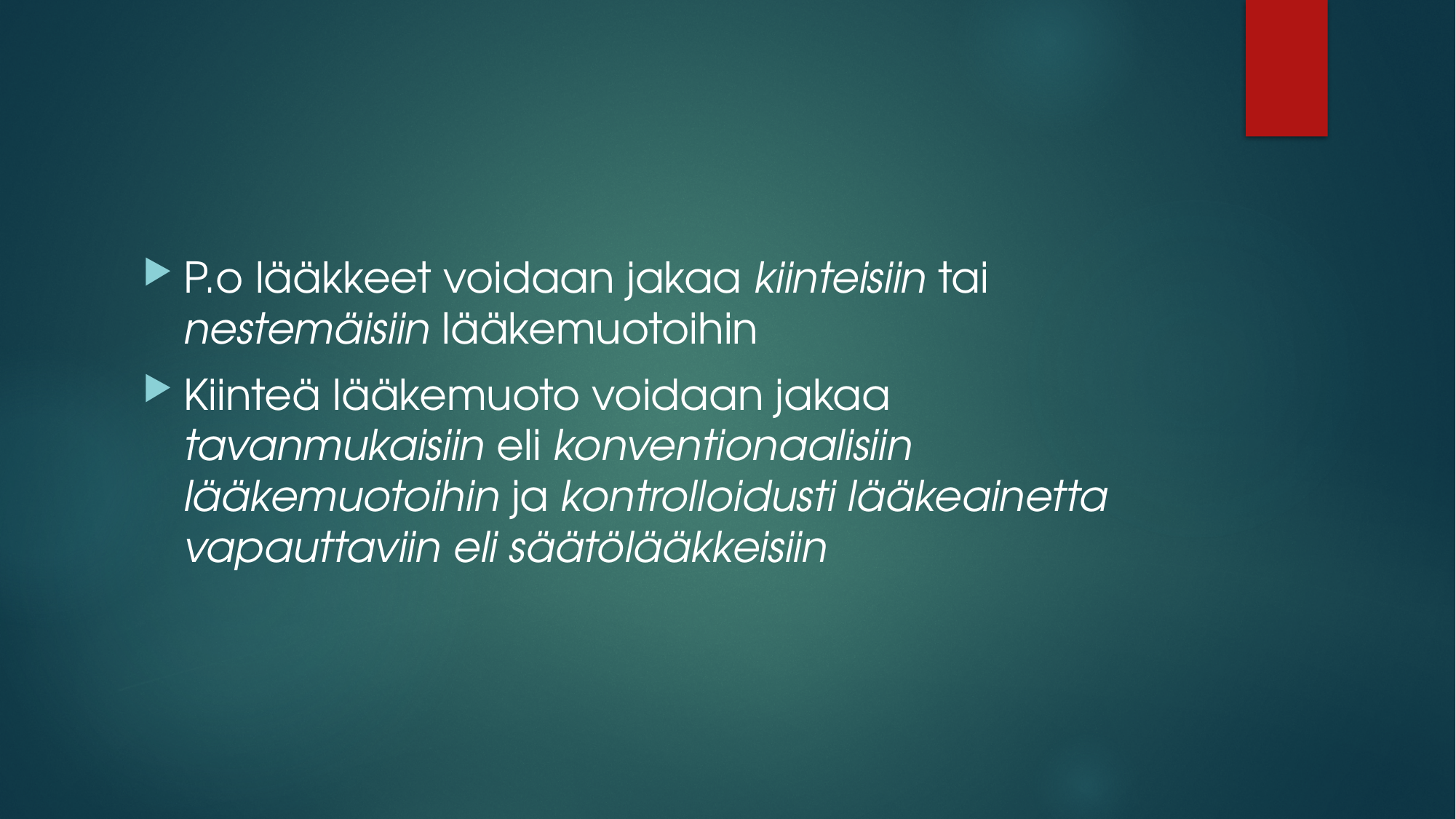

#
P.o lääkkeet voidaan jakaa kiinteisiin tai nestemäisiin lääkemuotoihin
Kiinteä lääkemuoto voidaan jakaa tavanmukaisiin eli konventionaalisiin lääkemuotoihin ja kontrolloidusti lääkeainetta vapauttaviin eli säätölääkkeisiin